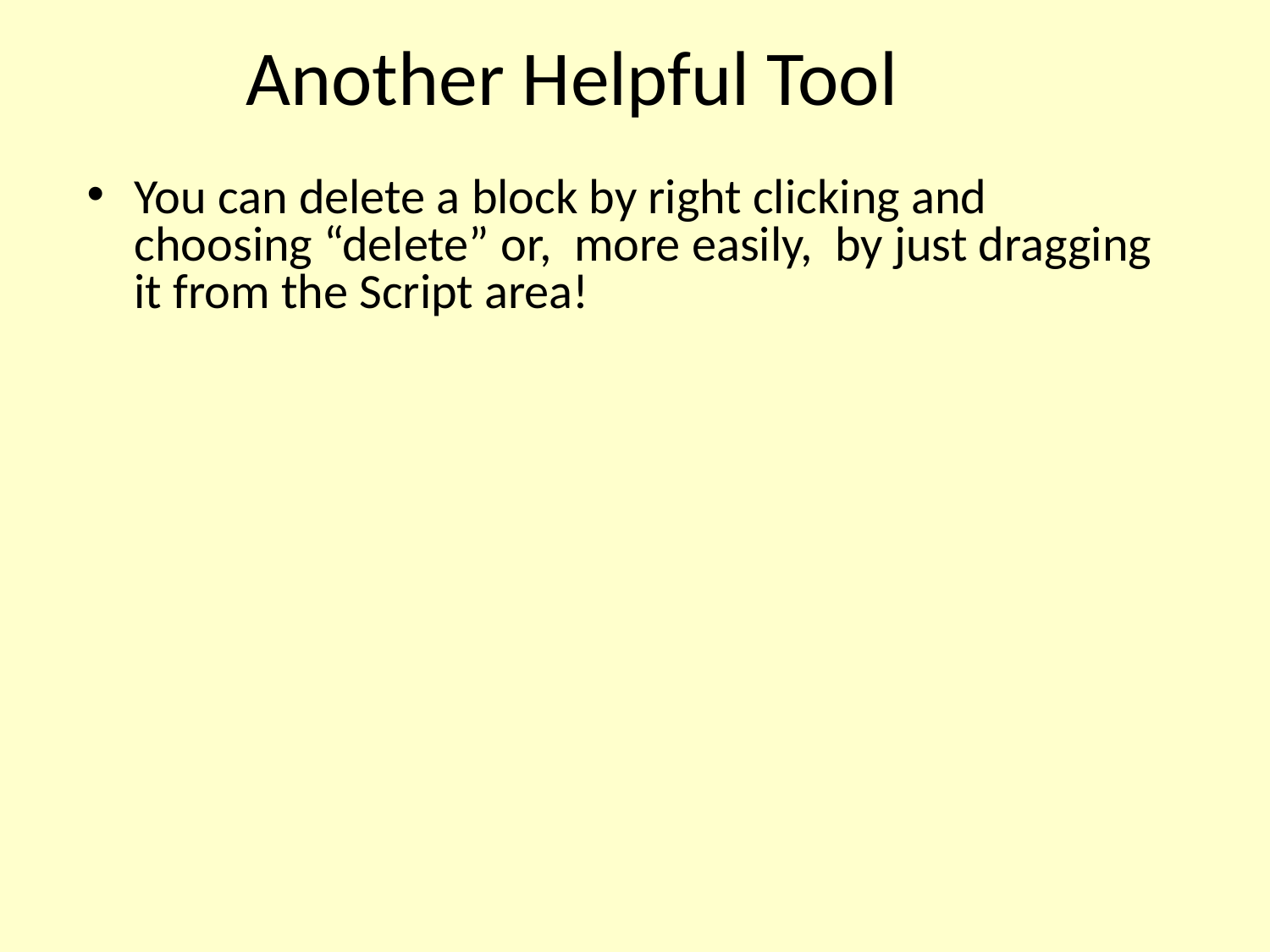

Another Helpful Tool
You can delete a block by right clicking and choosing “delete” or,  more easily,  by just dragging it from the Script area!